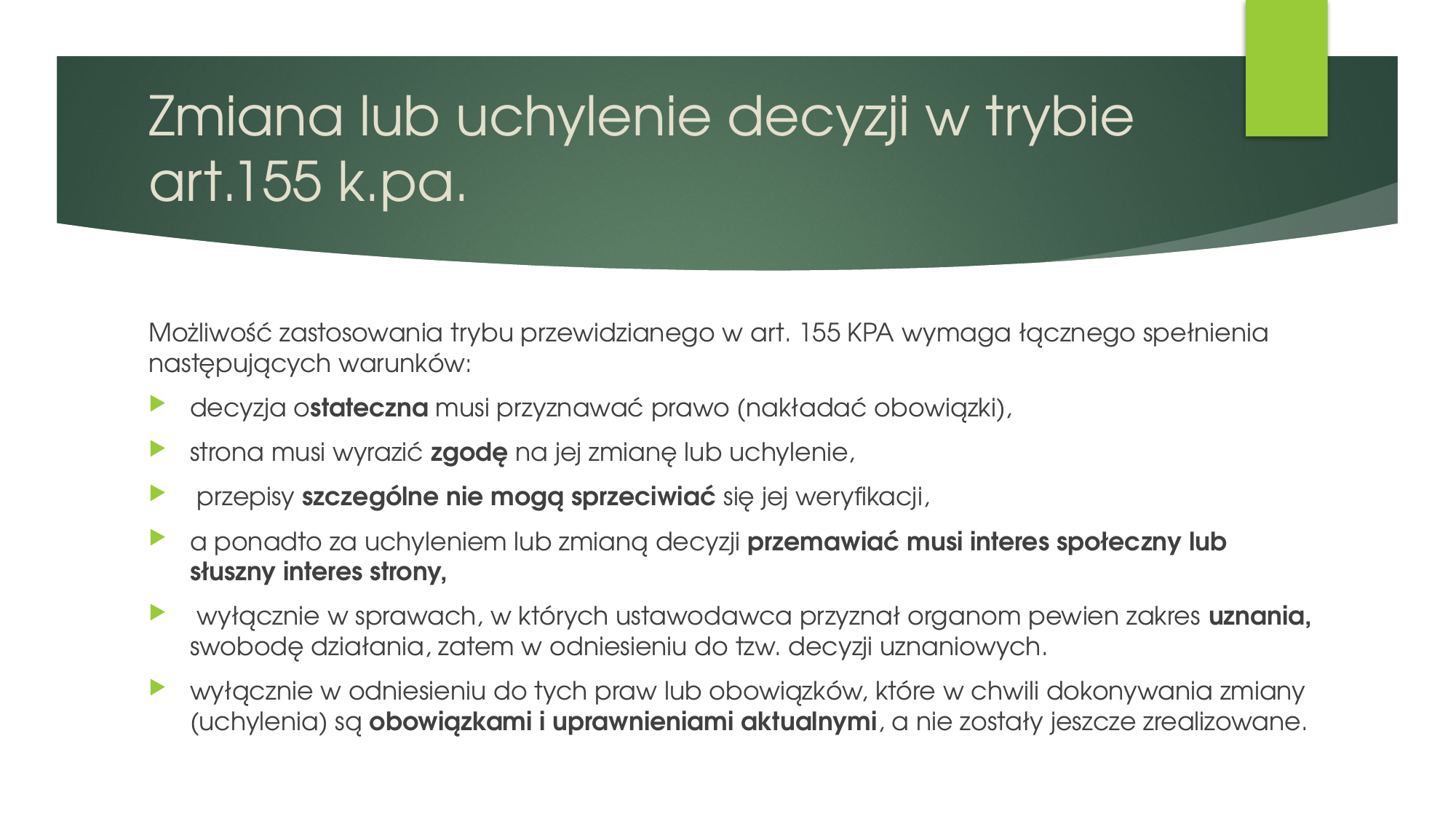

# Zmiana lub uchylenie decyzji w trybie art.155 k.pa.
Możliwość zastosowania trybu przewidzianego w art. 155 KPA wymaga łącznego spełnienia następujących warunków:
decyzja ostateczna musi przyznawać prawo (nakładać obowiązki),
strona musi wyrazić zgodę na jej zmianę lub uchylenie,
 przepisy szczególne nie mogą sprzeciwiać się jej weryfikacji,
a ponadto za uchyleniem lub zmianą decyzji przemawiać musi interes społeczny lub słuszny interes strony,
 wyłącznie w sprawach, w których ustawodawca przyznał organom pewien zakres uznania, swobodę działania, zatem w odniesieniu do tzw. decyzji uznaniowych.
wyłącznie w odniesieniu do tych praw lub obowiązków, które w chwili dokonywania zmiany (uchylenia) są obowiązkami i uprawnieniami aktualnymi, a nie zostały jeszcze zrealizowane.